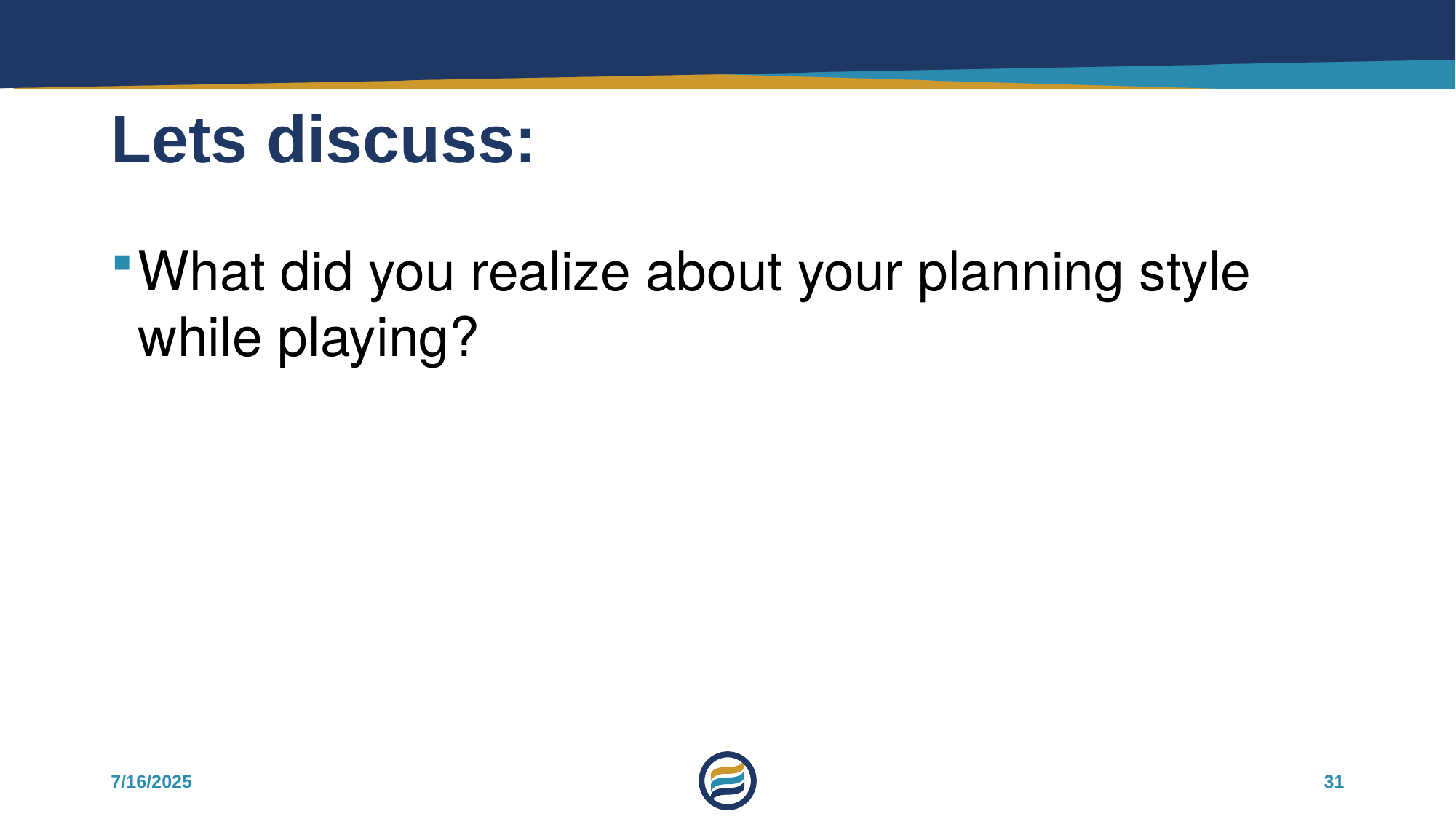

# Lets discuss:

What did you realize about your planning style while playing?
7/16/2025
31